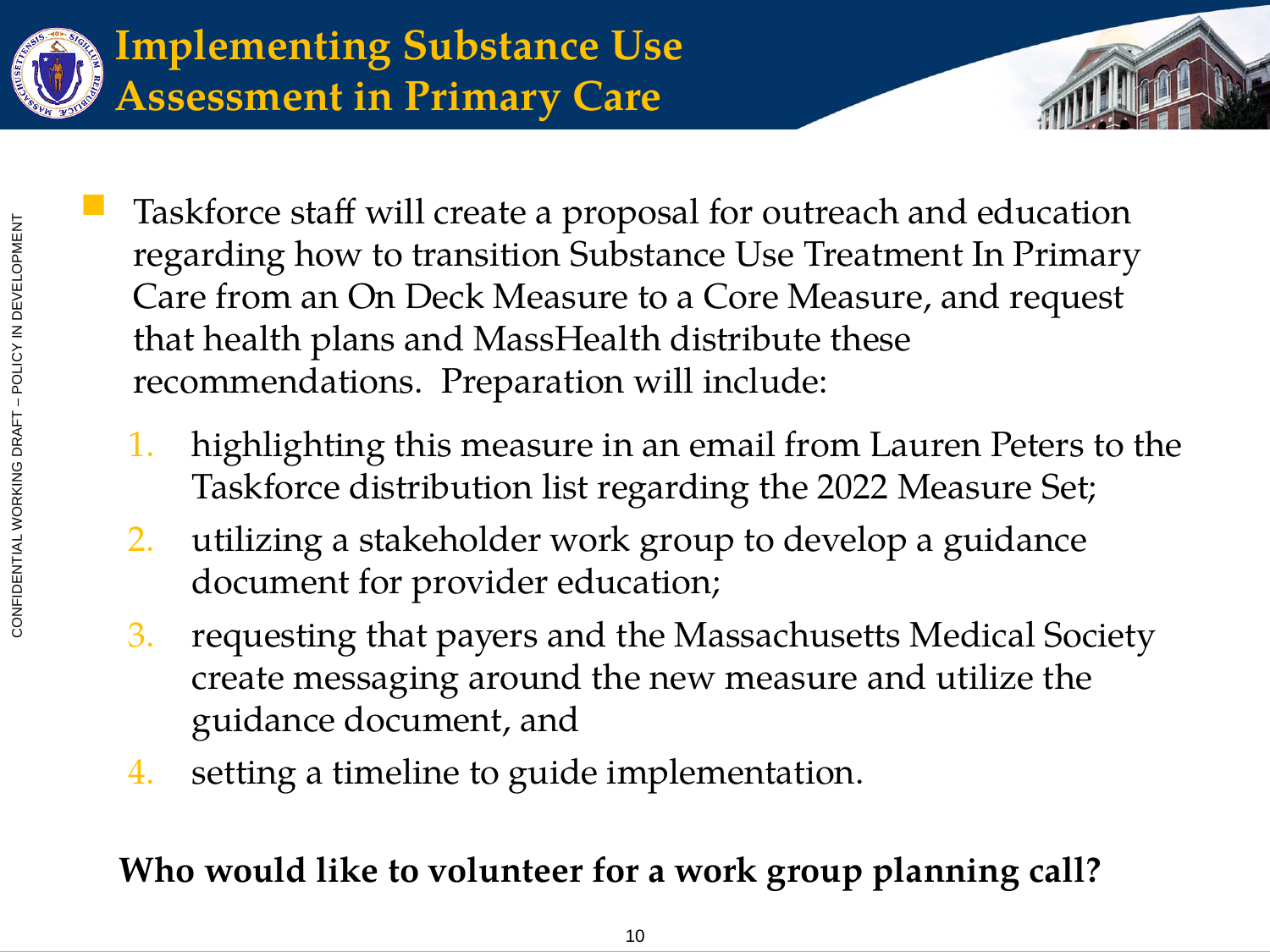

# Implementing Substance Use Assessment in Primary Care
Taskforce staff will create a proposal for outreach and education regarding how to transition Substance Use Treatment In Primary Care from an On Deck Measure to a Core Measure, and request that health plans and MassHealth distribute these recommendations.  Preparation will include:
highlighting this measure in an email from Lauren Peters to the Taskforce distribution list regarding the 2022 Measure Set;
utilizing a stakeholder work group to develop a guidance document for provider education;
requesting that payers and the Massachusetts Medical Society create messaging around the new measure and utilize the  guidance document, and
setting a timeline to guide implementation.
Who would like to volunteer for a work group planning call?